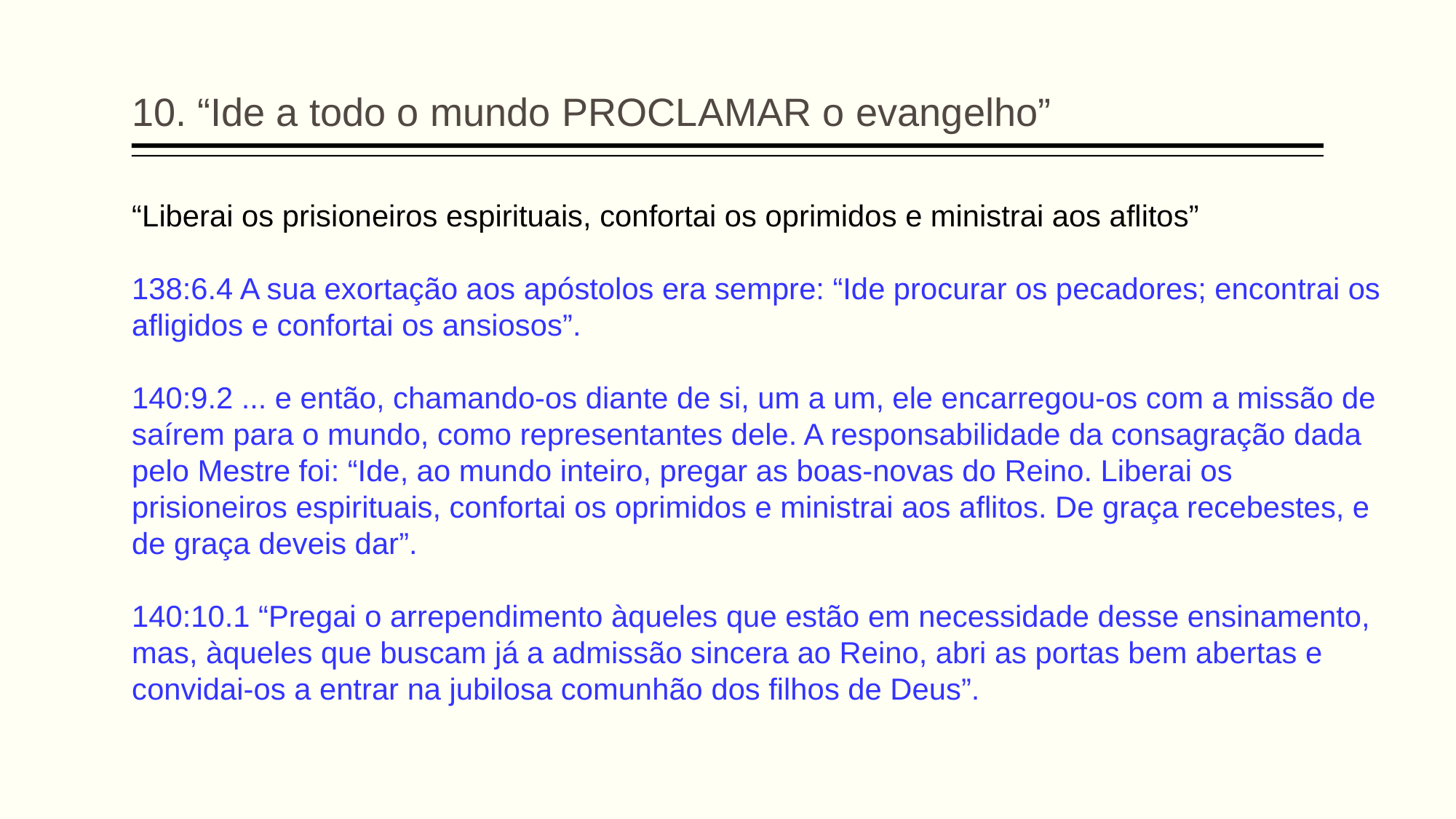

10. “Ide a todo o mundo PROCLAMAR o evangelho”
“Liberai os prisioneiros espirituais, confortai os oprimidos e ministrai aos aflitos”

138:6.4 A sua exortação aos apóstolos era sempre: “Ide procurar os pecadores; encontrai os afligidos e confortai os ansiosos”.

140:9.2 ... e então, chamando-os diante de si, um a um, ele encarregou-os com a missão de saírem para o mundo, como representantes dele. A responsabilidade da consagração dada pelo Mestre foi: “Ide, ao mundo inteiro, pregar as boas-novas do Reino. Liberai os prisioneiros espirituais, confortai os oprimidos e ministrai aos aflitos. De graça recebestes, e de graça deveis dar”.

140:10.1 “Pregai o arrependimento àqueles que estão em necessidade desse ensinamento, mas, àqueles que buscam já a admissão sincera ao Reino, abri as portas bem abertas e convidai-os a entrar na jubilosa comunhão dos filhos de Deus”.